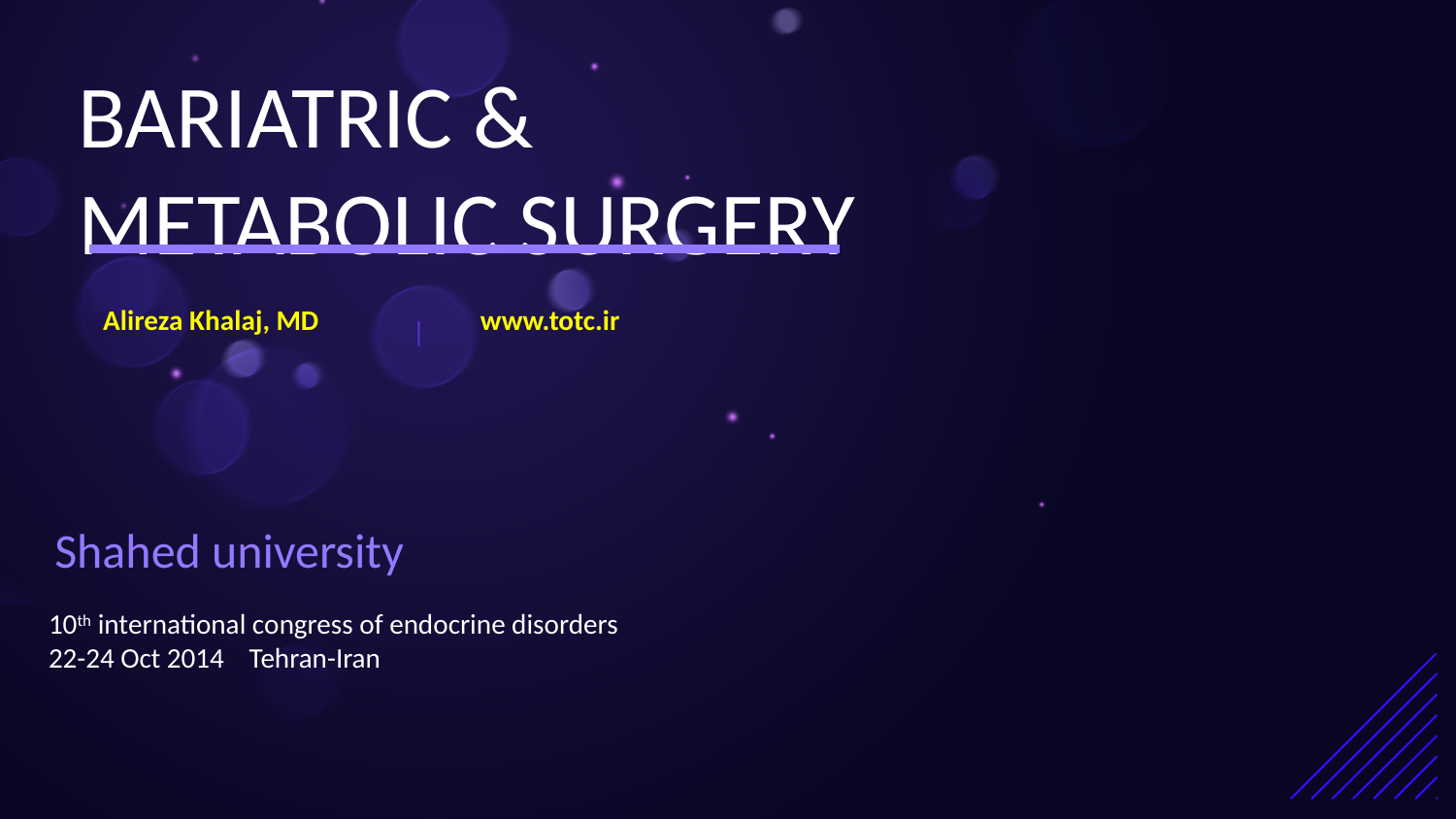

# BARIATRIC & METABOLIC SURGERY
www.totc.ir
Alireza Khalaj, MD
|
Shahed university
10th international congress of endocrine disorders
22-24 Oct 2014    Tehran-Iran